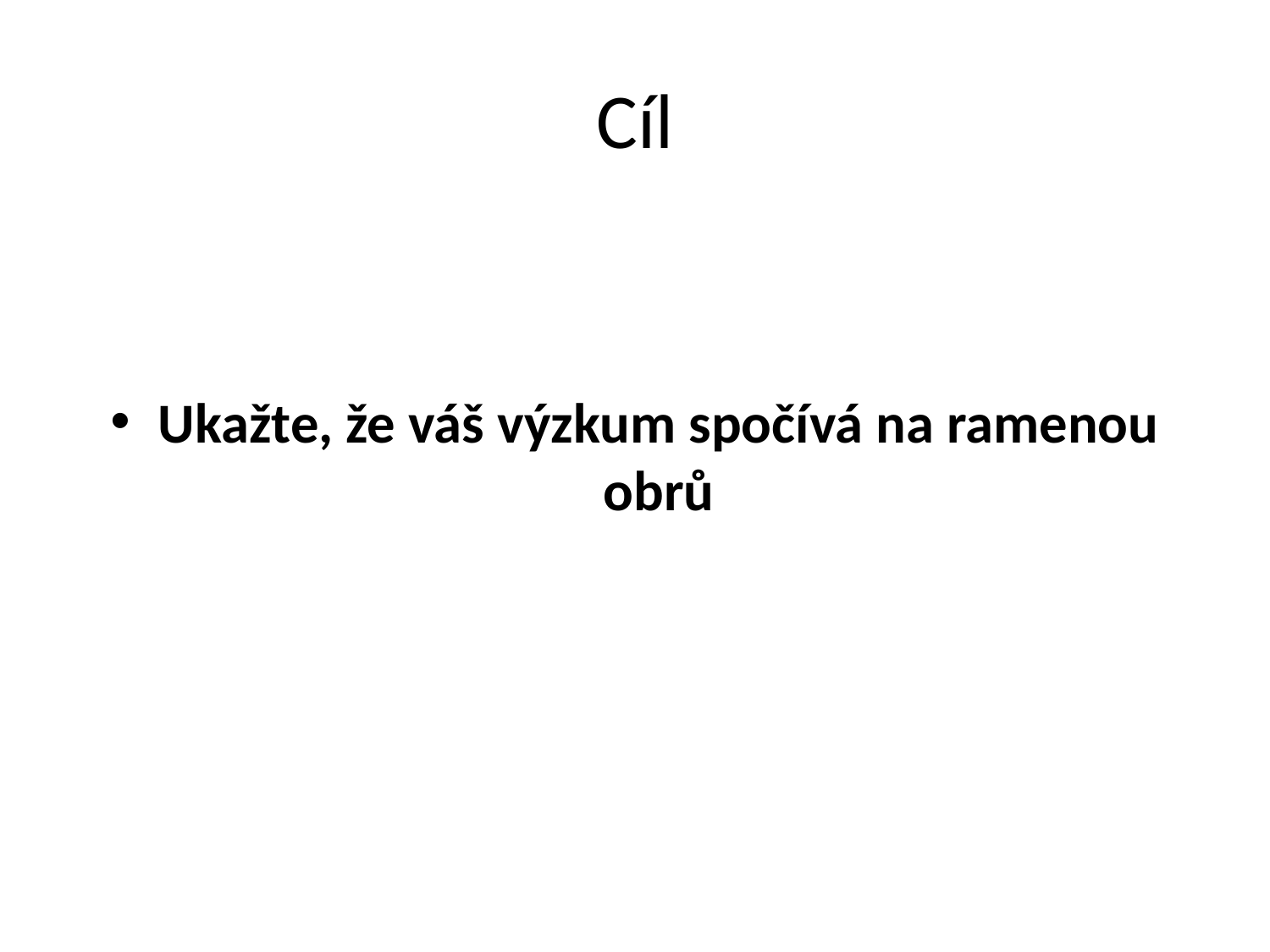

# Cíl

Ukažte, že váš výzkum spočívá na ramenou obrů